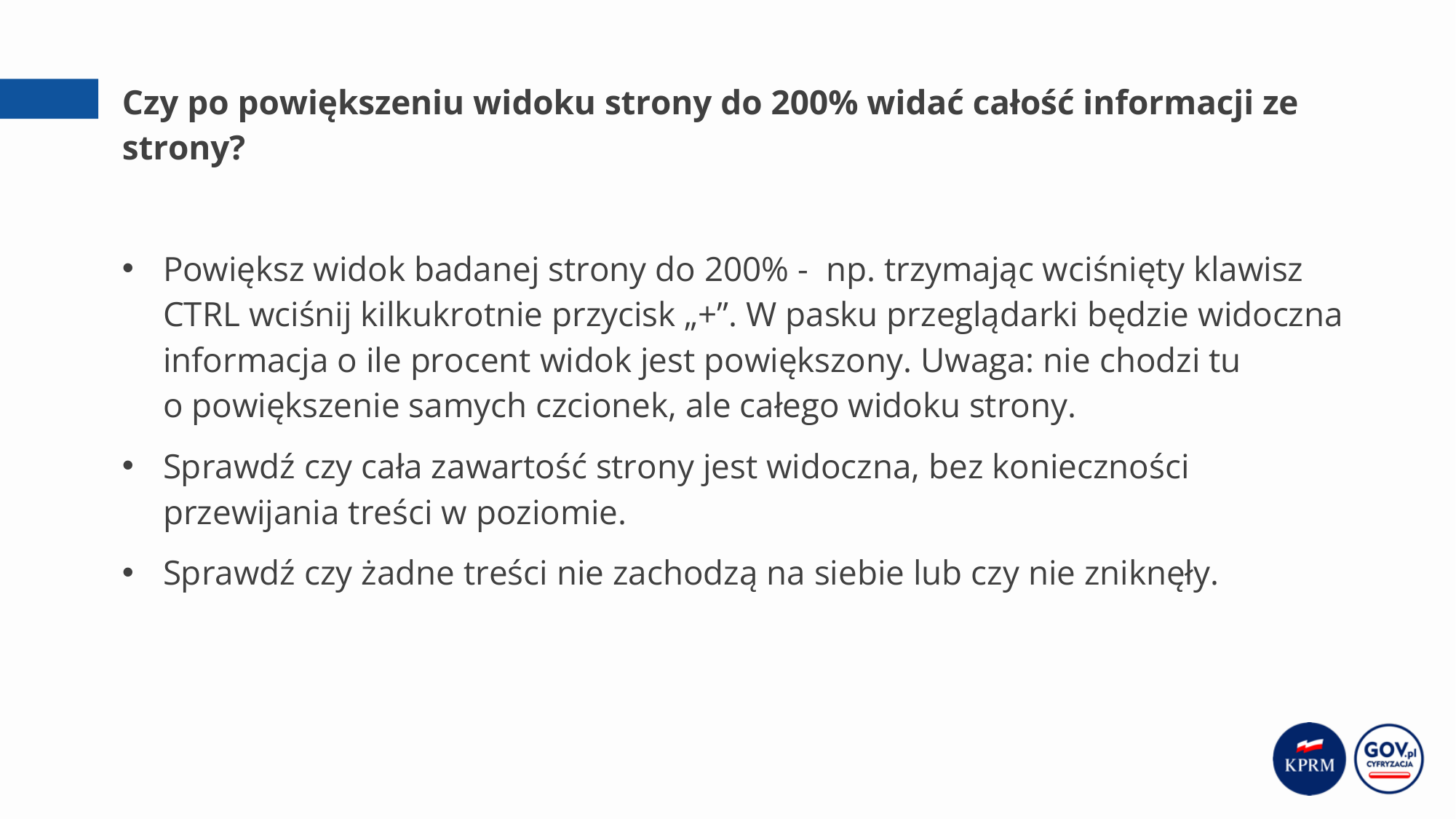

# Czy po powiększeniu widoku strony do 200% widać całość informacji ze strony?
Powiększ widok badanej strony do 200% -  np. trzymając wciśnięty klawisz CTRL wciśnij kilkukrotnie przycisk „+”. W pasku przeglądarki będzie widoczna informacja o ile procent widok jest powiększony. Uwaga: nie chodzi tu
o powiększenie samych czcionek, ale całego widoku strony.
Sprawdź czy cała zawartość strony jest widoczna, bez konieczności przewijania treści w poziomie.
Sprawdź czy żadne treści nie zachodzą na siebie lub czy nie zniknęły.